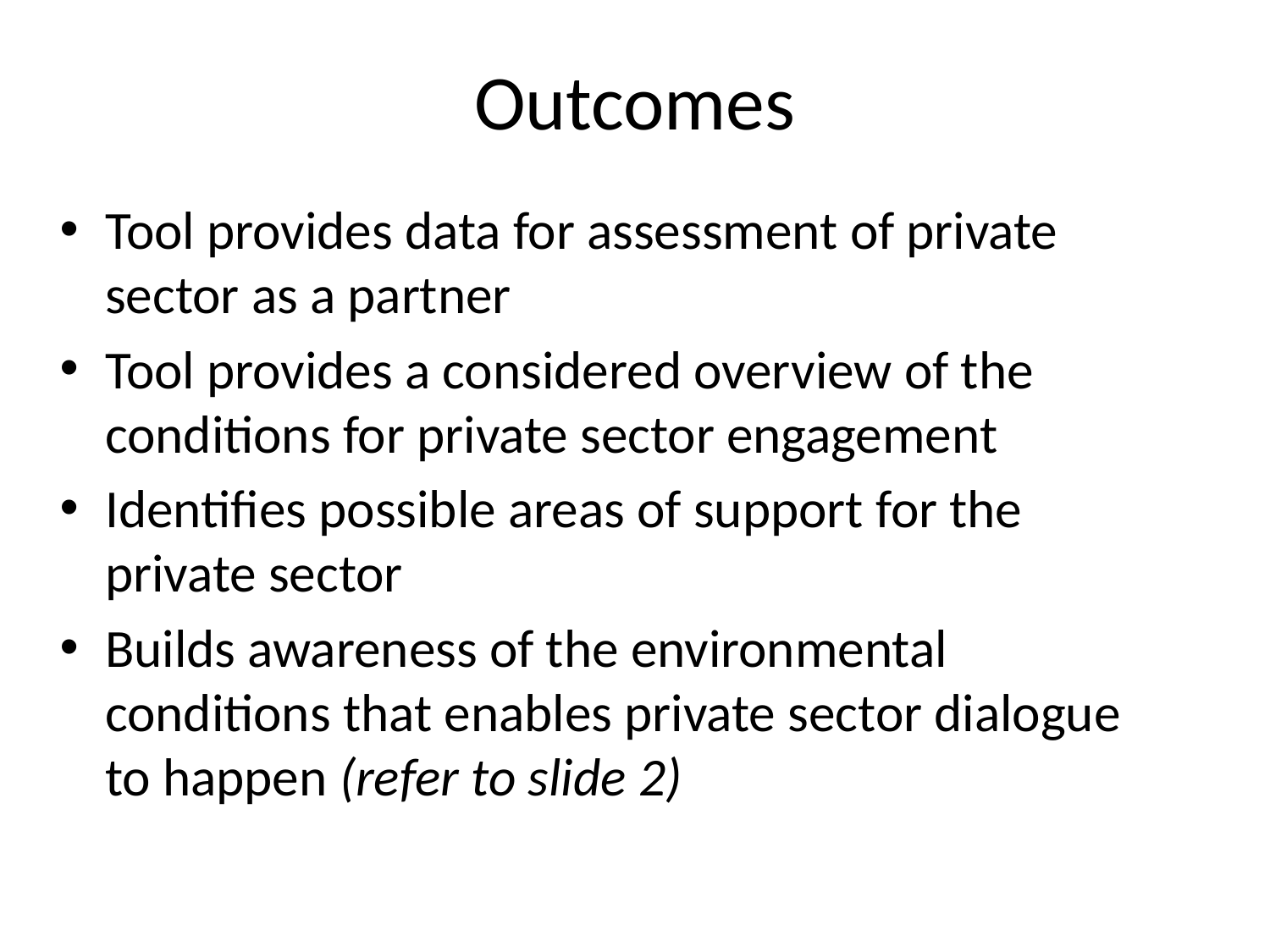

# Outcomes
Tool provides data for assessment of private sector as a partner
Tool provides a considered overview of the conditions for private sector engagement
Identifies possible areas of support for the private sector
Builds awareness of the environmental conditions that enables private sector dialogue to happen (refer to slide 2)